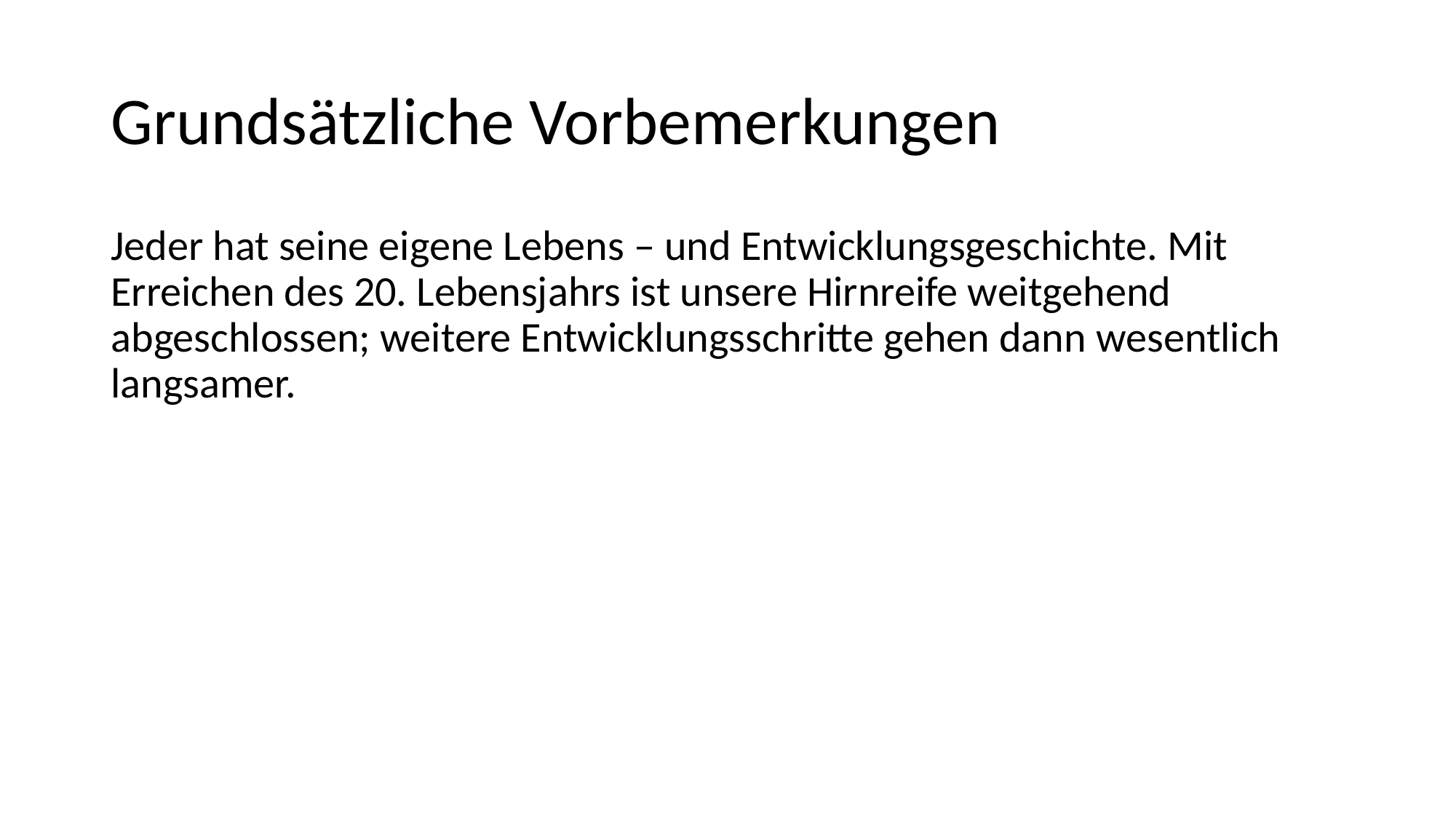

# Grundsätzliche Vorbemerkungen
Jeder hat seine eigene Lebens – und Entwicklungsgeschichte. Mit Erreichen des 20. Lebensjahrs ist unsere Hirnreife weitgehend abgeschlossen; weitere Entwicklungsschritte gehen dann wesentlich langsamer.